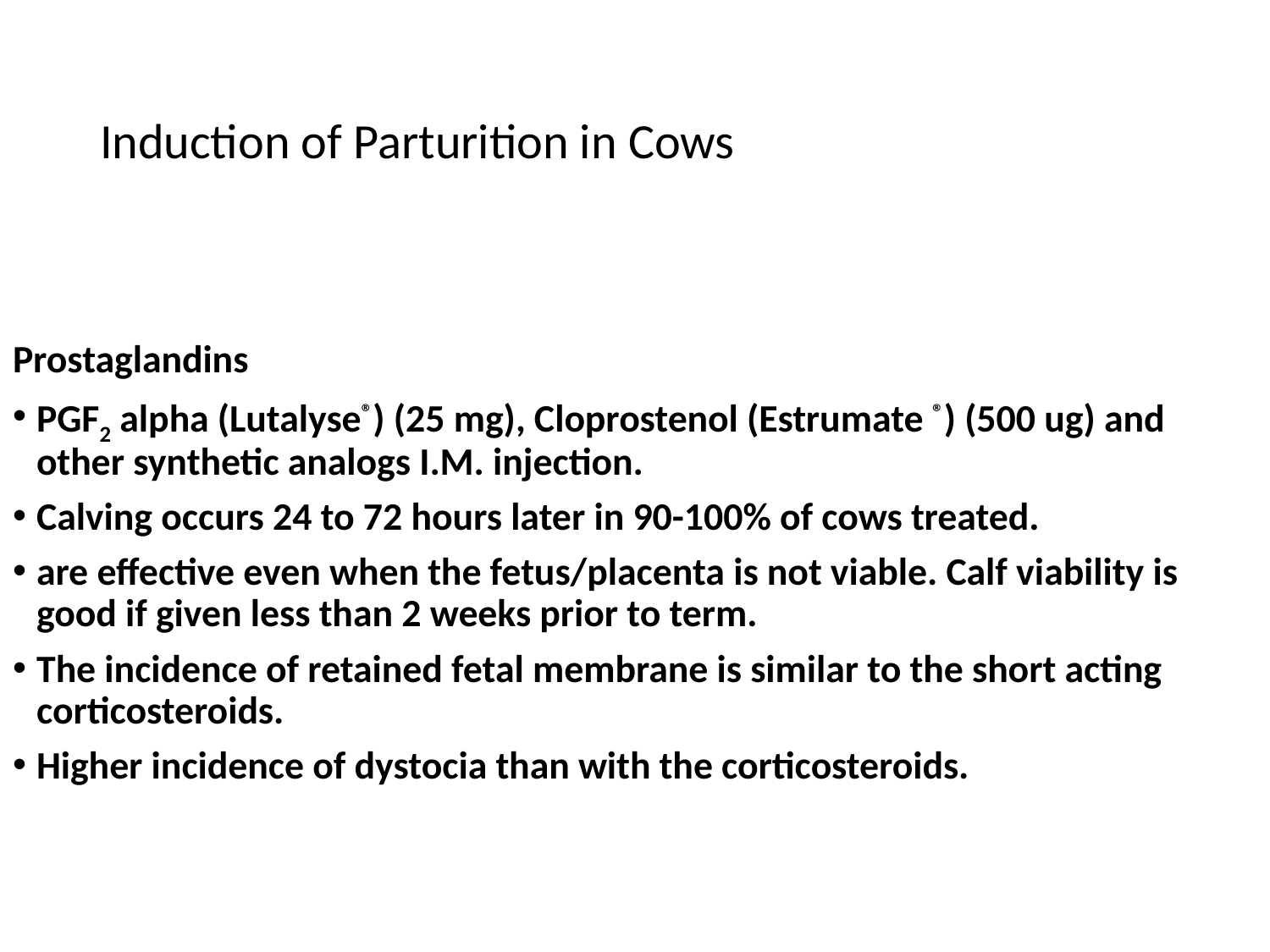

# Induction of Parturition in Cows
Prostaglandins
PGF2 alpha (Lutalyse®) (25 mg), Cloprostenol (Estrumate ®) (500 ug) and other synthetic analogs I.M. injection.
Calving occurs 24 to 72 hours later in 90-100% of cows treated.
are effective even when the fetus/placenta is not viable. Calf viability is good if given less than 2 weeks prior to term.
The incidence of retained fetal membrane is similar to the short acting corticosteroids.
Higher incidence of dystocia than with the corticosteroids.